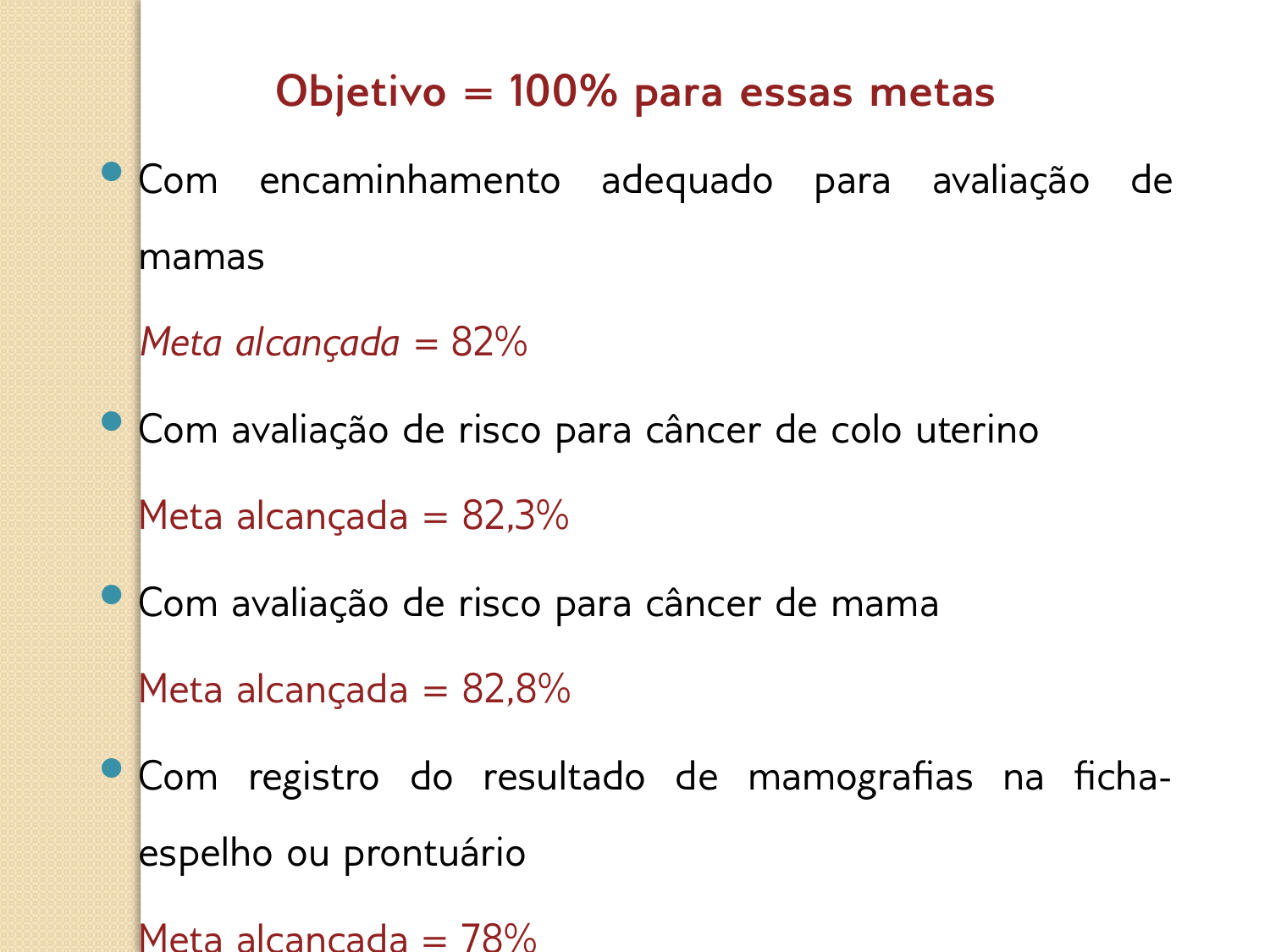

Objetivo = 100% para essas metas
Com encaminhamento adequado para avaliação de mamas
	Meta alcançada = 82%
Com avaliação de risco para câncer de colo uterino
	Meta alcançada = 82,3%
Com avaliação de risco para câncer de mama
	Meta alcançada = 82,8%
Com registro do resultado de mamografias na ficha-espelho ou prontuário
	Meta alcançada = 78%